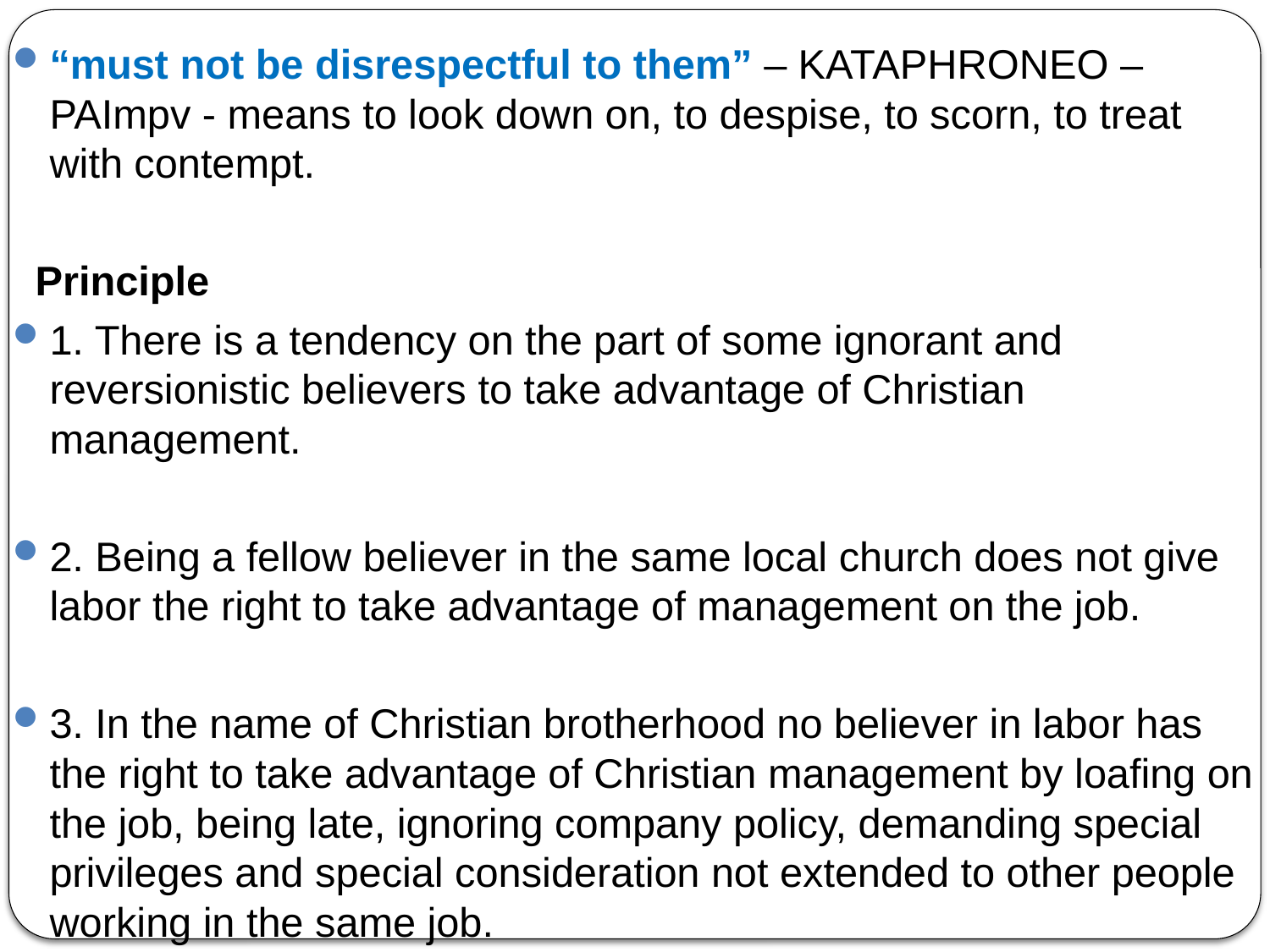

“must not be disrespectful to them” – KATAPHRONEO – PAImpv - means to look down on, to despise, to scorn, to treat with contempt.

  Principle
1. There is a tendency on the part of some ignorant and reversionistic believers to take advantage of Christian management.

2. Being a fellow believer in the same local church does not give labor the right to take advantage of management on the job.

3. In the name of Christian brotherhood no believer in labor has the right to take advantage of Christian management by loafing on the job, being late, ignoring company policy, demanding special privileges and special consideration not extended to other people working in the same job.